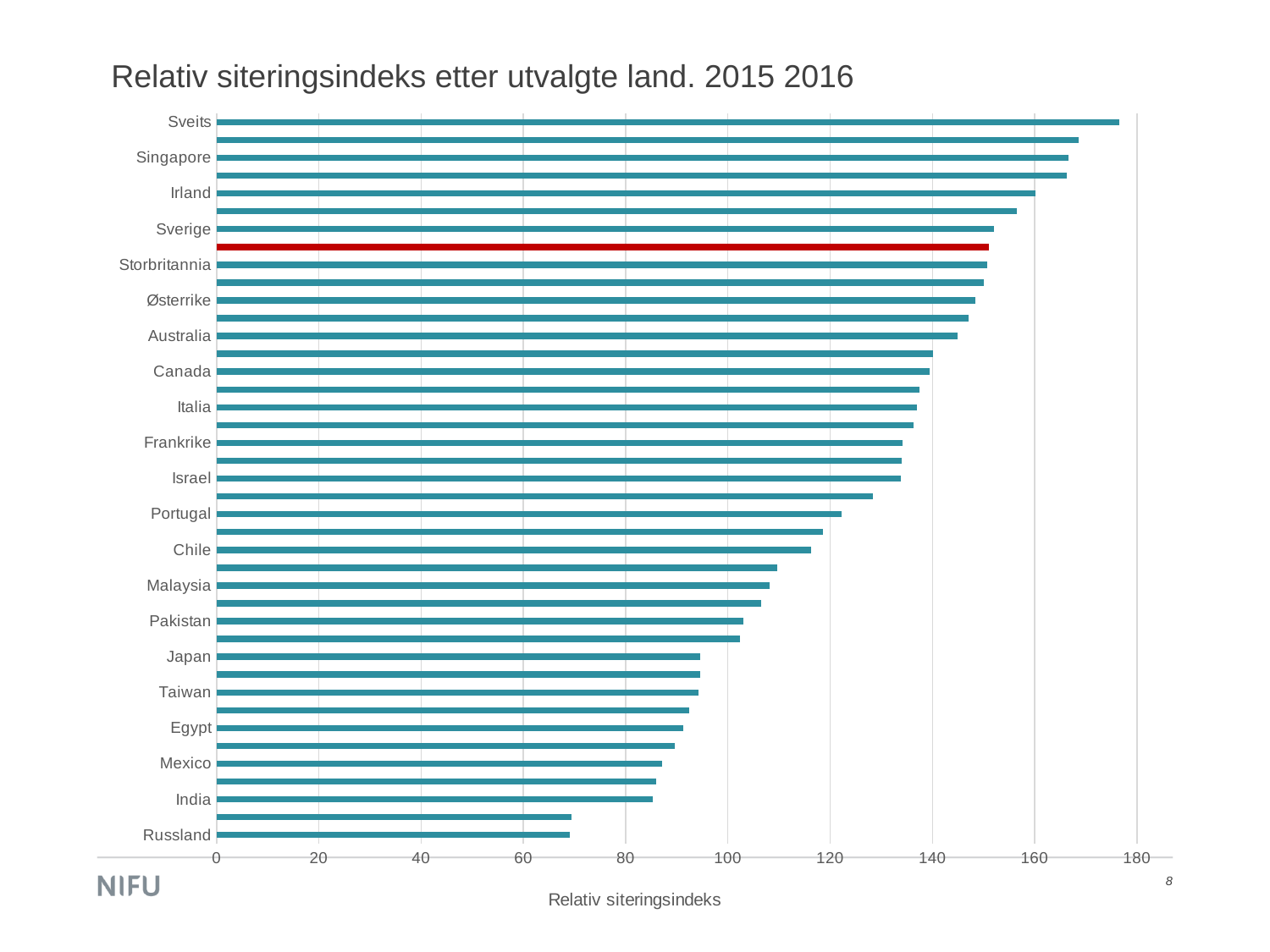

# Relativ siteringsindeks etter utvalgte land. 2015 2016

### Chart

| Category | Siteringsindeks 2015-2016 |
|---|---|
| Russland | 69.1486112737944 |
| Tyrkia | 69.41136373875489 |
| India | 85.23425048295223 |
| Brasil | 85.92071709396575 |
| Mexico | 87.13974447696839 |
| Iran | 89.67238400141254 |
| Egypt | 91.20731104022352 |
| Polen | 92.40408210711342 |
| Taiwan | 94.25451657798915 |
| Sør-Korea | 94.6234898358857 |
| Japan | 94.64862857017036 |
| Argentina | 102.36171365396318 |
| Pakistan | 103.05132030418841 |
| Kina | 106.42637155103056 |
| Malaysia | 108.15489345582877 |
| Tsjekkia | 109.58398367915757 |
| Chile | 116.3339389529348 |
| Sør-Afrika | 118.5561828851149 |
| Portugal | 122.1896690815115 |
| Spania | 128.37497814867766 |
| Israel | 133.7523114794397 |
| USA | 134.06976202172112 |
| Frankrike | 134.22857452962583 |
| Hellas | 136.25995586363956 |
| Italia | 137.0221556118273 |
| Tyskland | 137.40098095860435 |
| Canada | 139.53544139508966 |
| New-Zealand | 140.14905199529747 |
| Australia | 144.88610907458184 |
| Saudi-Arabia | 147.05825967387298 |
| Østerrike | 148.39555746866677 |
| Finland | 150.12039039657841 |
| Storbritannia | 150.65 |
| Norge | 151.01973349677513 |
| Sverige | 152.11978240669634 |
| Belgia | 156.48704439077068 |
| Irland | 160.1352213029973 |
| Nederland | 166.3049835592886 |
| Singapore | 166.63390616630892 |
| Danmark | 168.60685595120734 |
| Sveits | 176.51435622126917 |
8